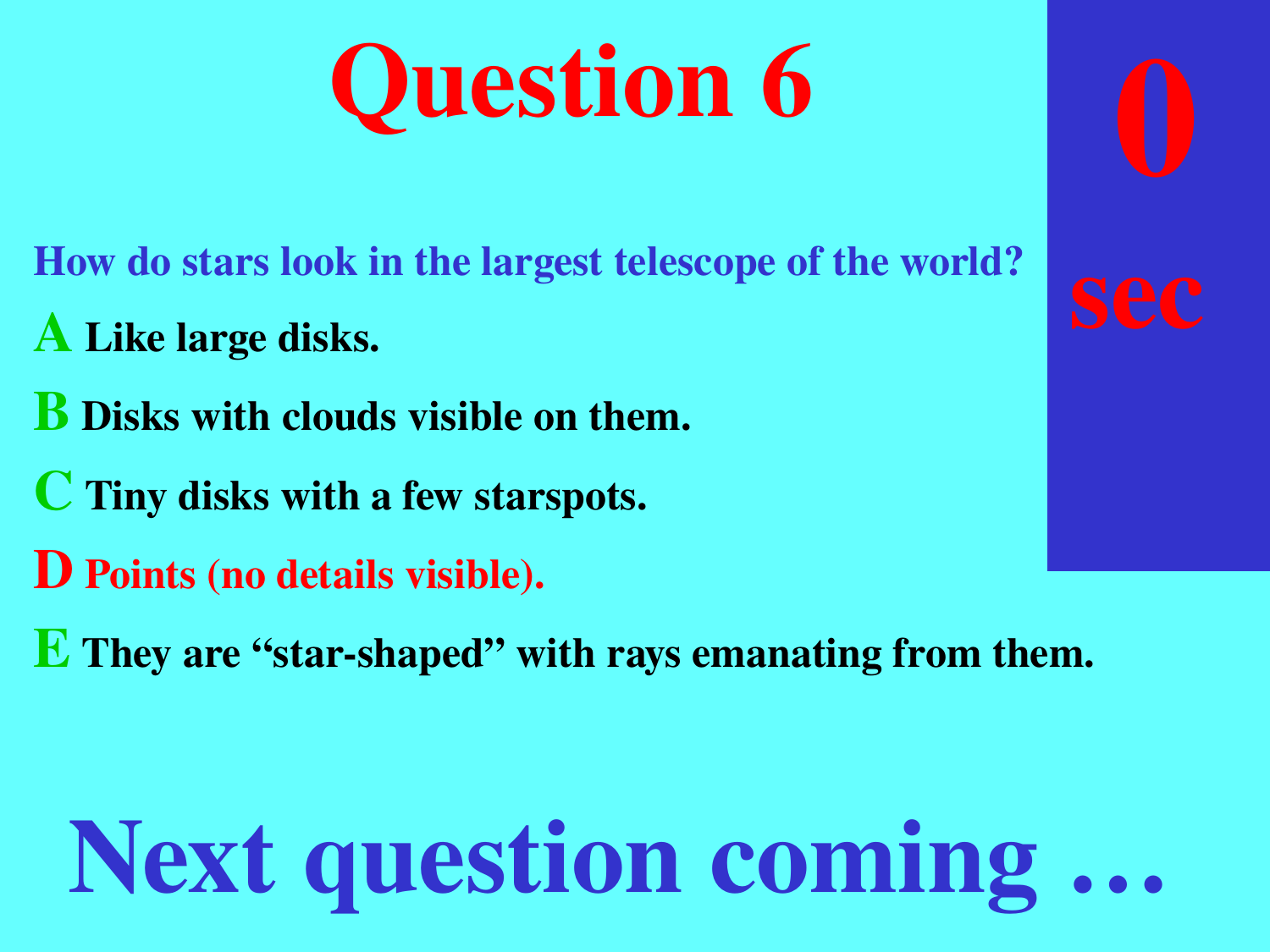

sec
30
29
28
27
26
25
24
23
22
21
20
18
17
16
15
14
13
12
11
10
 9
 8
 7
 6
 5
 4
 3
 2
 1
 0
19
# Question 6
How do stars look in the largest telescope of the world?
A Like large disks.
B Disks with clouds visible on them.
C Tiny disks with a few starspots.
D Points (no details visible).
E They are “star-shaped” with rays emanating from them.
Next question coming …